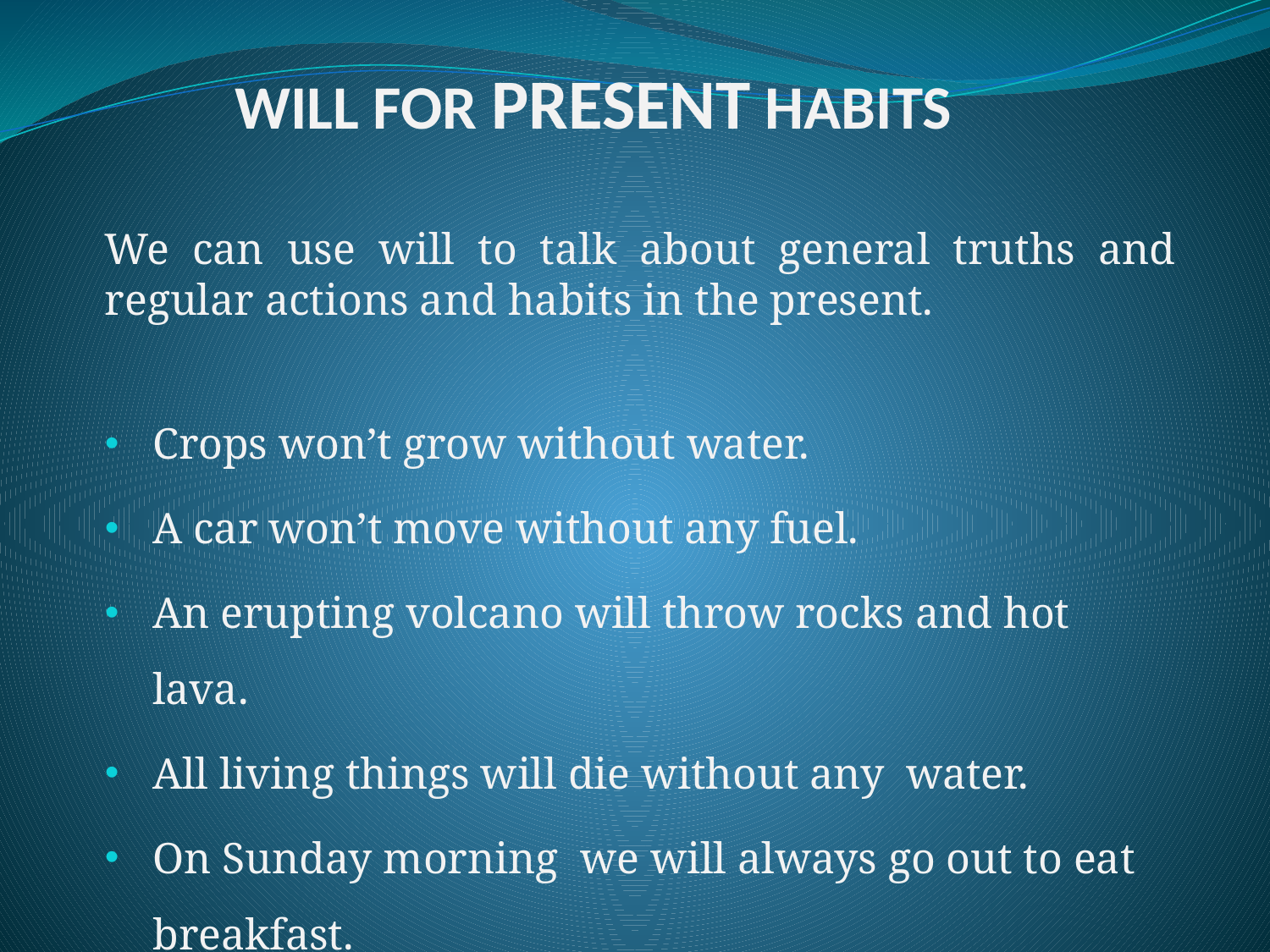

# WILL FOR PRESENT HABITS
We can use will to talk about general truths and regular actions and habits in the present.

Crops won’t grow without water.
A car won’t move without any fuel.
An erupting volcano will throw rocks and hot lava.
All living things will die without any  water.
On Sunday morning  we will always go out to eat breakfast.